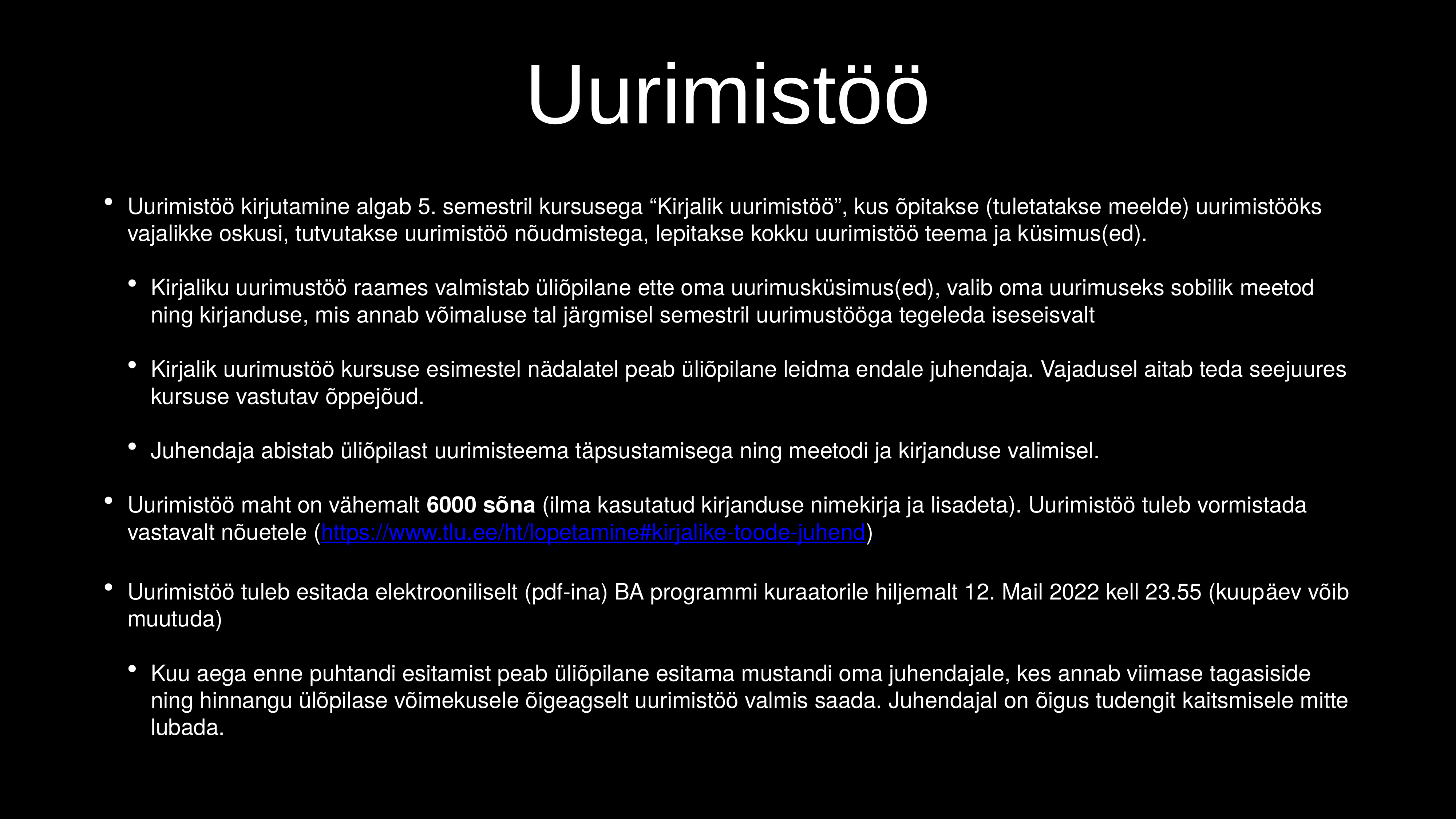

# Uurimistöö
Uurimistöö kirjutamine algab 5. semestril kursusega “Kirjalik uurimistöö”, kus õpitakse (tuletatakse meelde) uurimistööks vajalikke oskusi, tutvutakse uurimistöö nõudmistega, lepitakse kokku uurimistöö teema ja küsimus(ed).
Kirjaliku uurimustöö raames valmistab üliõpilane ette oma uurimusküsimus(ed), valib oma uurimuseks sobilik meetod ning kirjanduse, mis annab võimaluse tal järgmisel semestril uurimustööga tegeleda iseseisvalt
Kirjalik uurimustöö kursuse esimestel nädalatel peab üliõpilane leidma endale juhendaja. Vajadusel aitab teda seejuures kursuse vastutav õppejõud.
Juhendaja abistab üliõpilast uurimisteema täpsustamisega ning meetodi ja kirjanduse valimisel.
Uurimistöö maht on vähemalt 6000 sõna (ilma kasutatud kirjanduse nimekirja ja lisadeta). Uurimistöö tuleb vormistada vastavalt nõuetele (https://www.tlu.ee/ht/lopetamine#kirjalike-toode-juhend)
Uurimistöö tuleb esitada elektrooniliselt (pdf-ina) BA programmi kuraatorile hiljemalt 12. Mail 2022 kell 23.55 (kuupäev võib muutuda)
Kuu aega enne puhtandi esitamist peab üliõpilane esitama mustandi oma juhendajale, kes annab viimase tagasiside ning hinnangu ülõpilase võimekusele õigeagselt uurimistöö valmis saada. Juhendajal on õigus tudengit kaitsmisele mitte lubada.